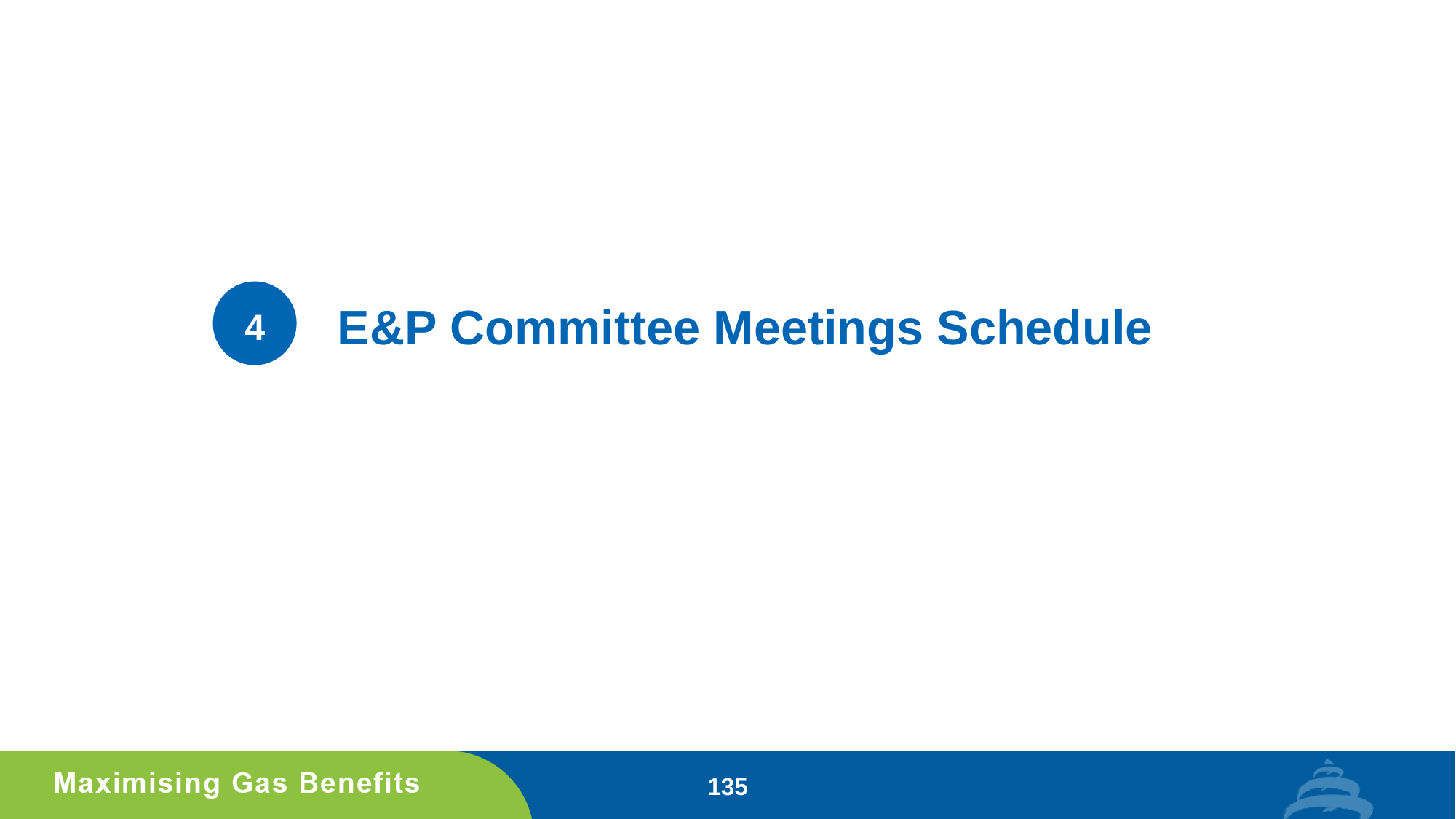

# E&P Committee Meetings Schedule
4
135